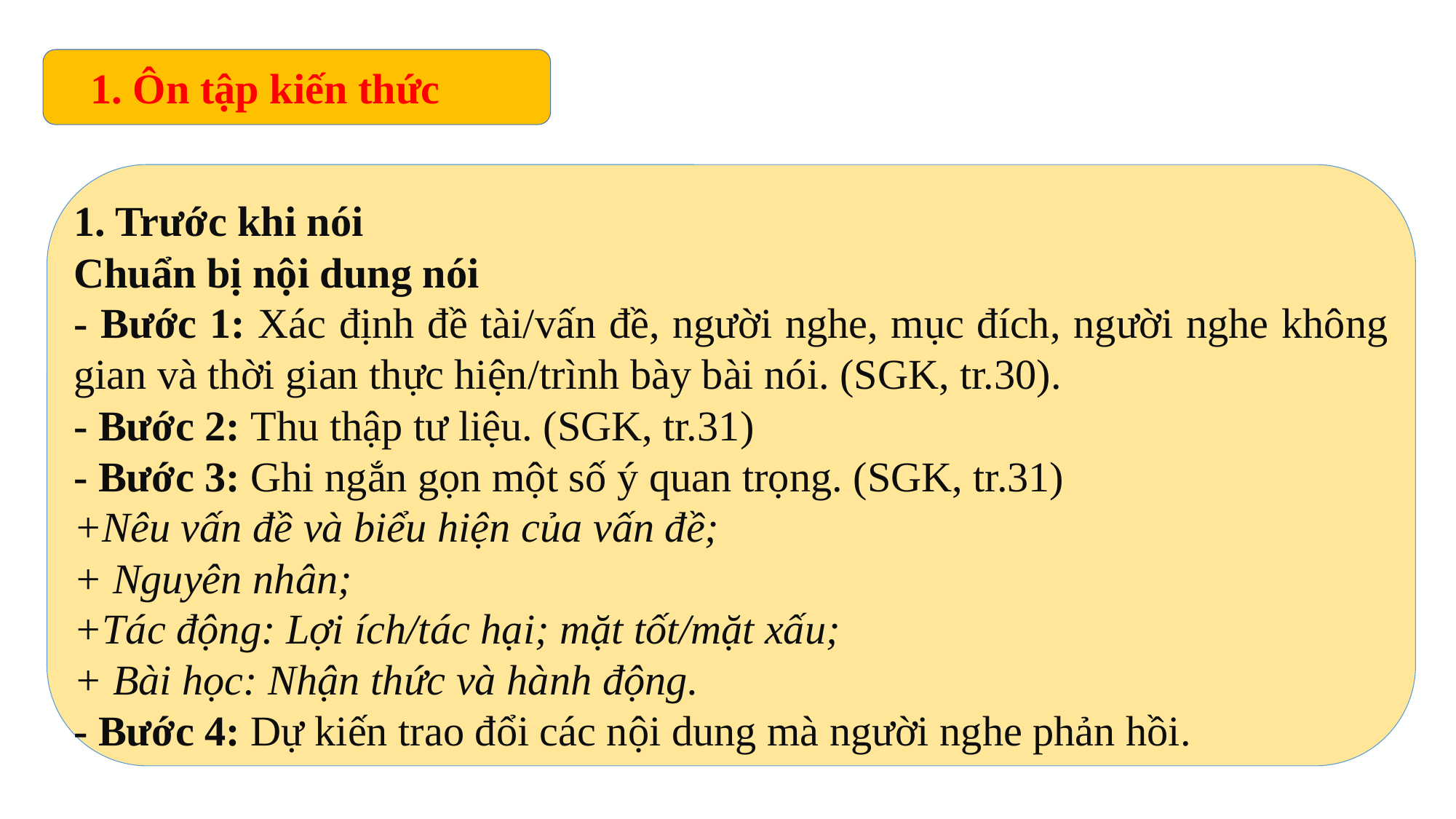

1. Ôn tập kiến thức

1. Trước khi nói
Chuẩn bị nội dung nói
- Bước 1: Xác định đề tài/vấn đề, người nghe, mục đích, người nghe không gian và thời gian thực hiện/trình bày bài nói. (SGK, tr.30).
- Bước 2: Thu thập tư liệu. (SGK, tr.31)
- Bước 3: Ghi ngắn gọn một số ý quan trọng. (SGK, tr.31)
+Nêu vấn đề và biểu hiện của vấn đề;
+ Nguyên nhân;
+Tác động: Lợi ích/tác hại; mặt tốt/mặt xấu;
+ Bài học: Nhận thức và hành động.
- Bước 4: Dự kiến trao đổi các nội dung mà người nghe phản hồi.